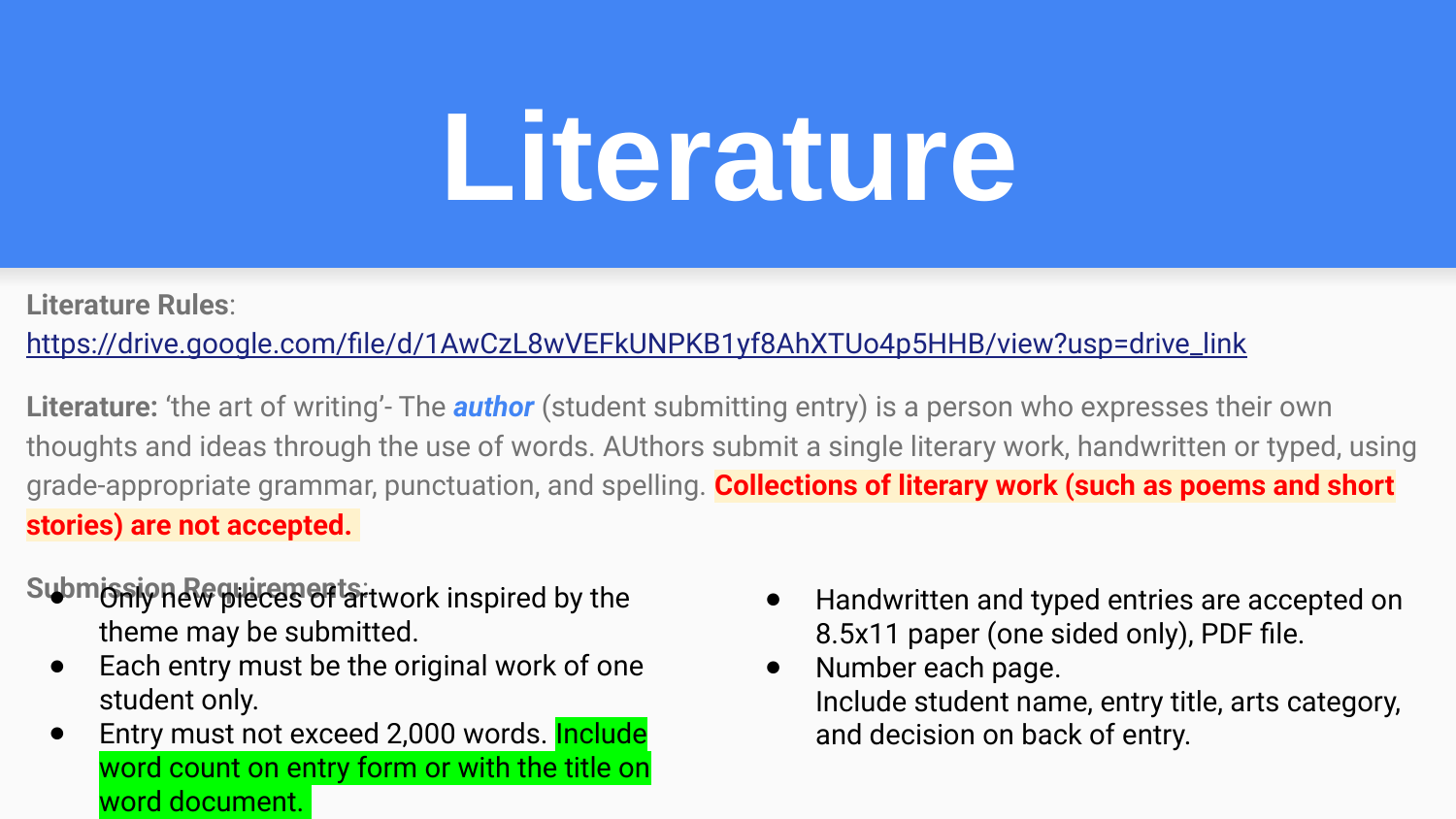

# Literature
Literature Rules: https://drive.google.com/file/d/1AwCzL8wVEFkUNPKB1yf8AhXTUo4p5HHB/view?usp=drive_link
Literature: ‘the art of writing’- The author (student submitting entry) is a person who expresses their own thoughts and ideas through the use of words. AUthors submit a single literary work, handwritten or typed, using grade-appropriate grammar, punctuation, and spelling. Collections of literary work (such as poems and short stories) are not accepted.
Submission Requirements:

Only new pieces of artwork inspired by the theme may be submitted.
Each entry must be the original work of one student only.
Entry must not exceed 2,000 words. Include word count on entry form or with the title on word document.
Handwritten and typed entries are accepted on 8.5x11 paper (one sided only), PDF file.
Number each page.
Include student name, entry title, arts category, and decision on back of entry.